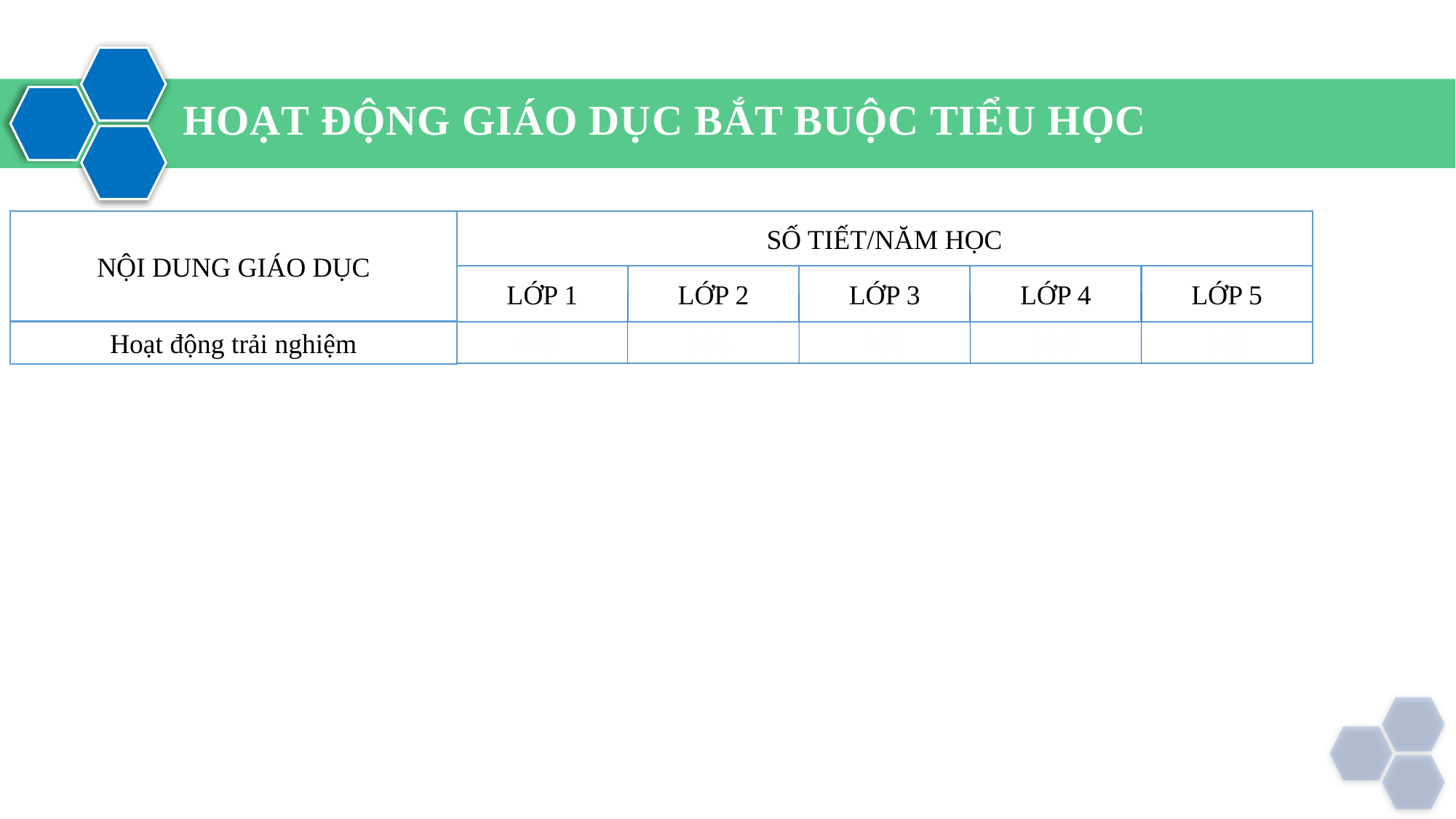

HOẠT ĐỘNG GIÁO DỤC BẮT BUỘC TIỂU HỌC
NỘI DUNG GIÁO DỤC
SỐ TIẾT/NĂM HỌC
LỚP 1
LỚP 3
LỚP 5
LỚP 4
LỚP 2
105
105
105
105
105

Hoạt động trải nghiệm